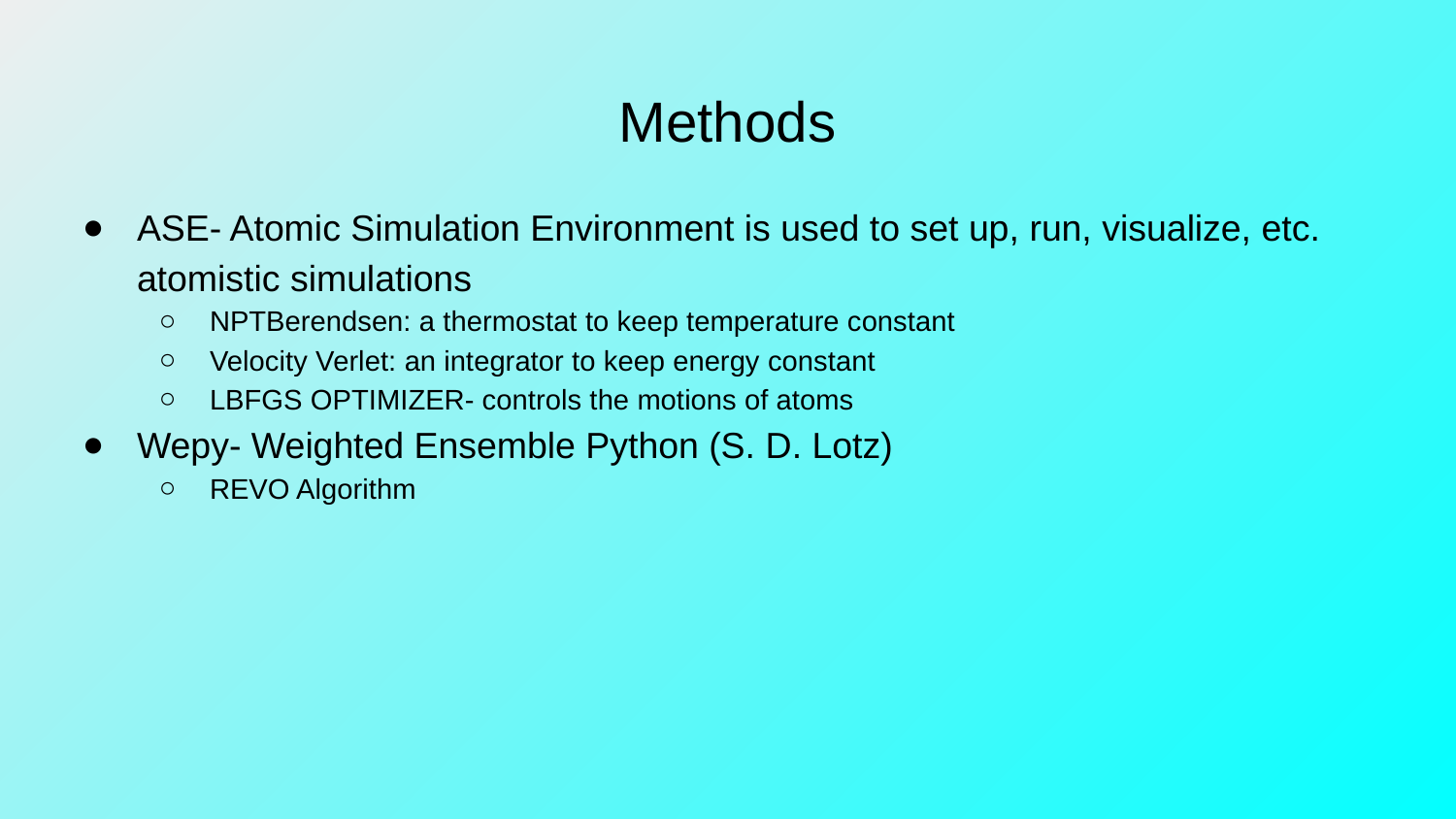

# Methods
ASE- Atomic Simulation Environment is used to set up, run, visualize, etc. atomistic simulations
NPTBerendsen: a thermostat to keep temperature constant
Velocity Verlet: an integrator to keep energy constant
LBFGS OPTIMIZER- controls the motions of atoms
Wepy- Weighted Ensemble Python (S. D. Lotz)
REVO Algorithm